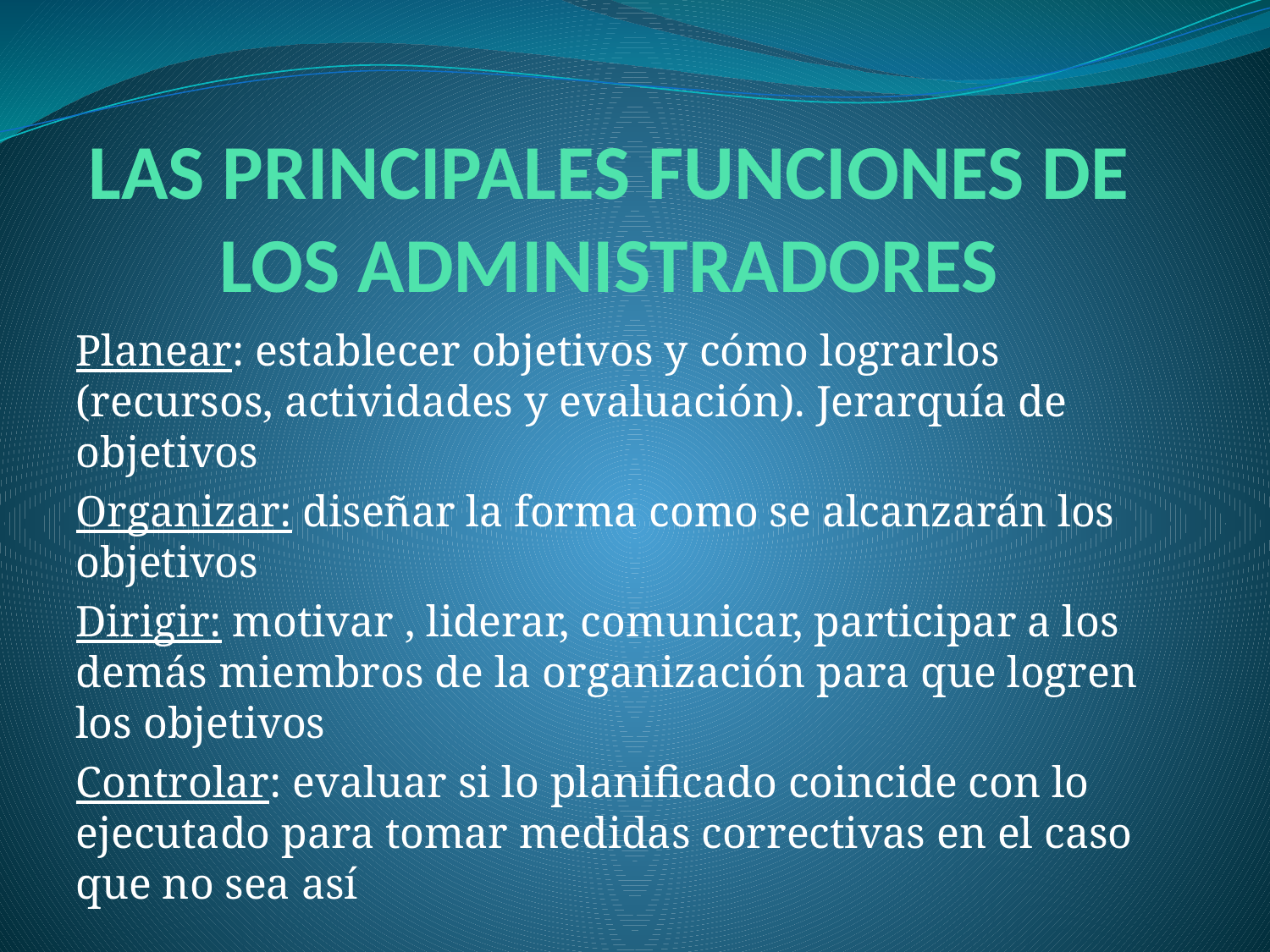

# LAS PRINCIPALES FUNCIONES DE LOS ADMINISTRADORES
Planear: establecer objetivos y cómo lograrlos (recursos, actividades y evaluación). Jerarquía de objetivos
Organizar: diseñar la forma como se alcanzarán los objetivos
Dirigir: motivar , liderar, comunicar, participar a los demás miembros de la organización para que logren los objetivos
Controlar: evaluar si lo planificado coincide con lo ejecutado para tomar medidas correctivas en el caso que no sea así